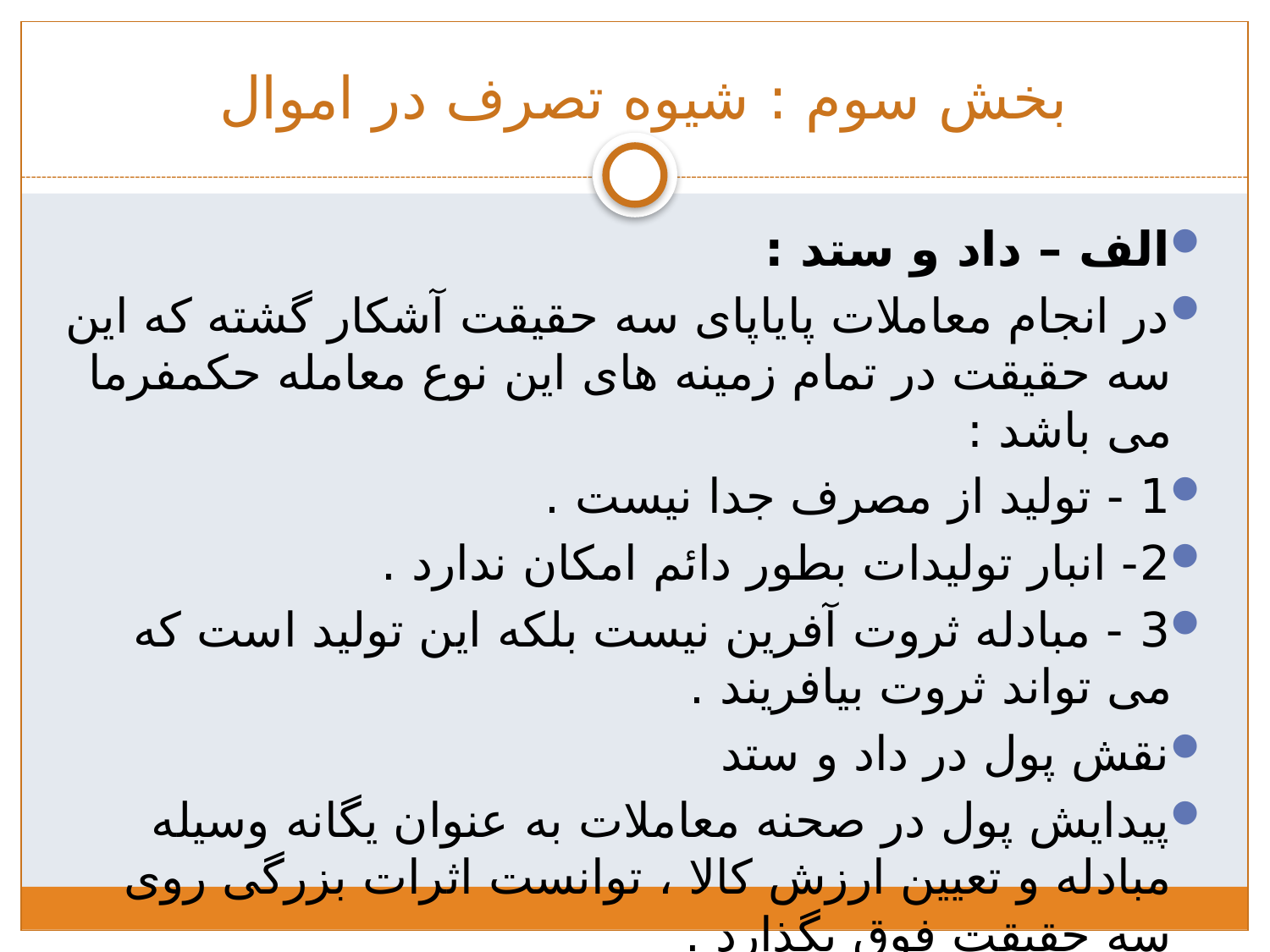

# بخش سوم : شیوه تصرف در اموال
الف – داد و ستد :
در انجام معاملات پایاپای سه حقیقت آشکار گشته که این سه حقیقت در تمام زمینه های این نوع معامله حکمفرما می باشد :
1 - تولید از مصرف جدا نیست .
2- انبار تولیدات بطور دائم امکان ندارد .
3 - مبادله ثروت آفرین نیست بلکه این تولید است که می تواند ثروت بیافریند .
نقش پول در داد و ستد
پیدایش پول در صحنه معاملات به عنوان یگانه وسیله مبادله و تعیین ارزش کالا ، توانست اثرات بزرگی روی سه حقیقت فوق بگذارد .